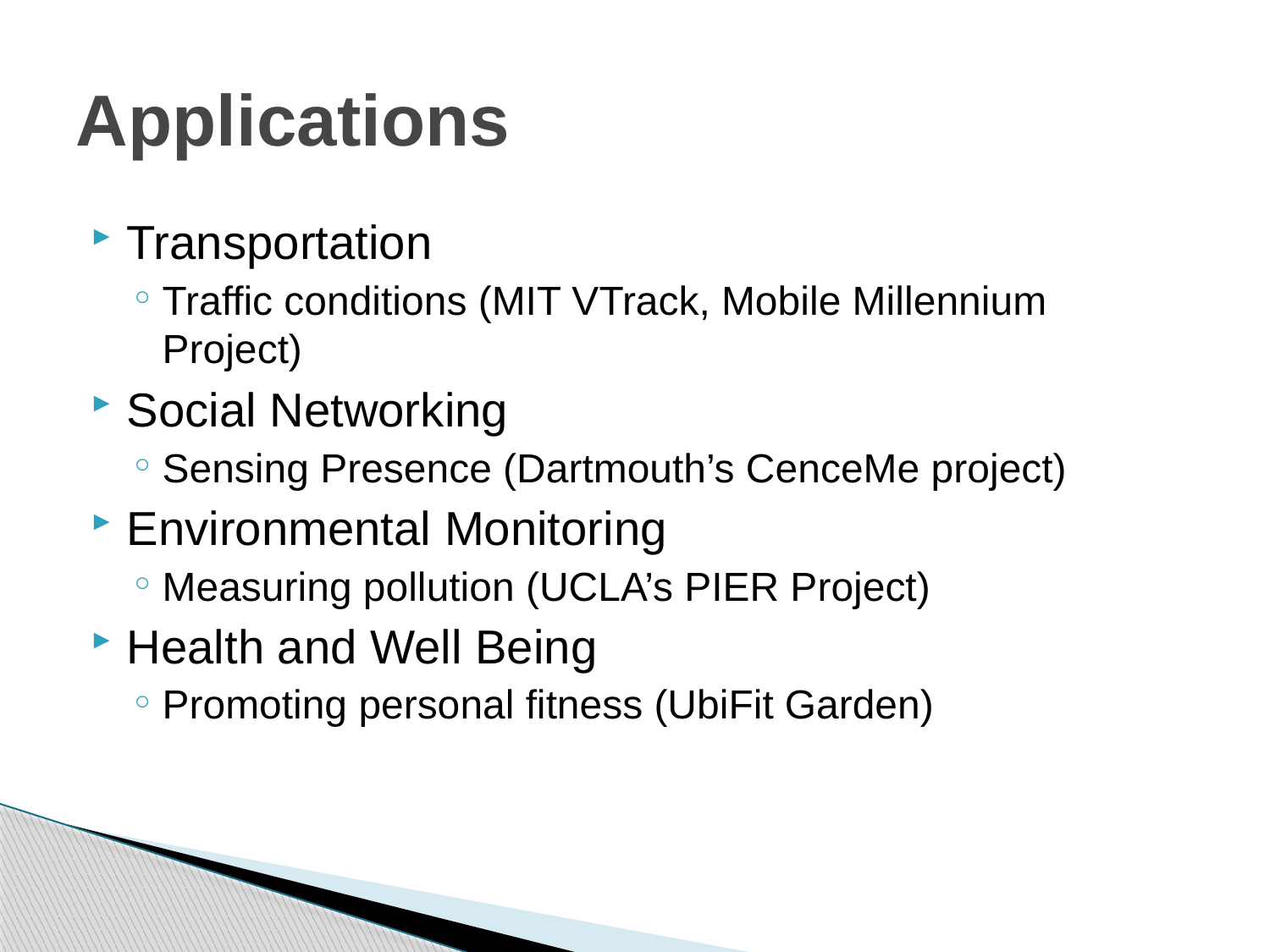

# Applications
Transportation
Traffic conditions (MIT VTrack, Mobile Millennium Project)
Social Networking
Sensing Presence (Dartmouth’s CenceMe project)
Environmental Monitoring
Measuring pollution (UCLA’s PIER Project)
Health and Well Being
Promoting personal fitness (UbiFit Garden)